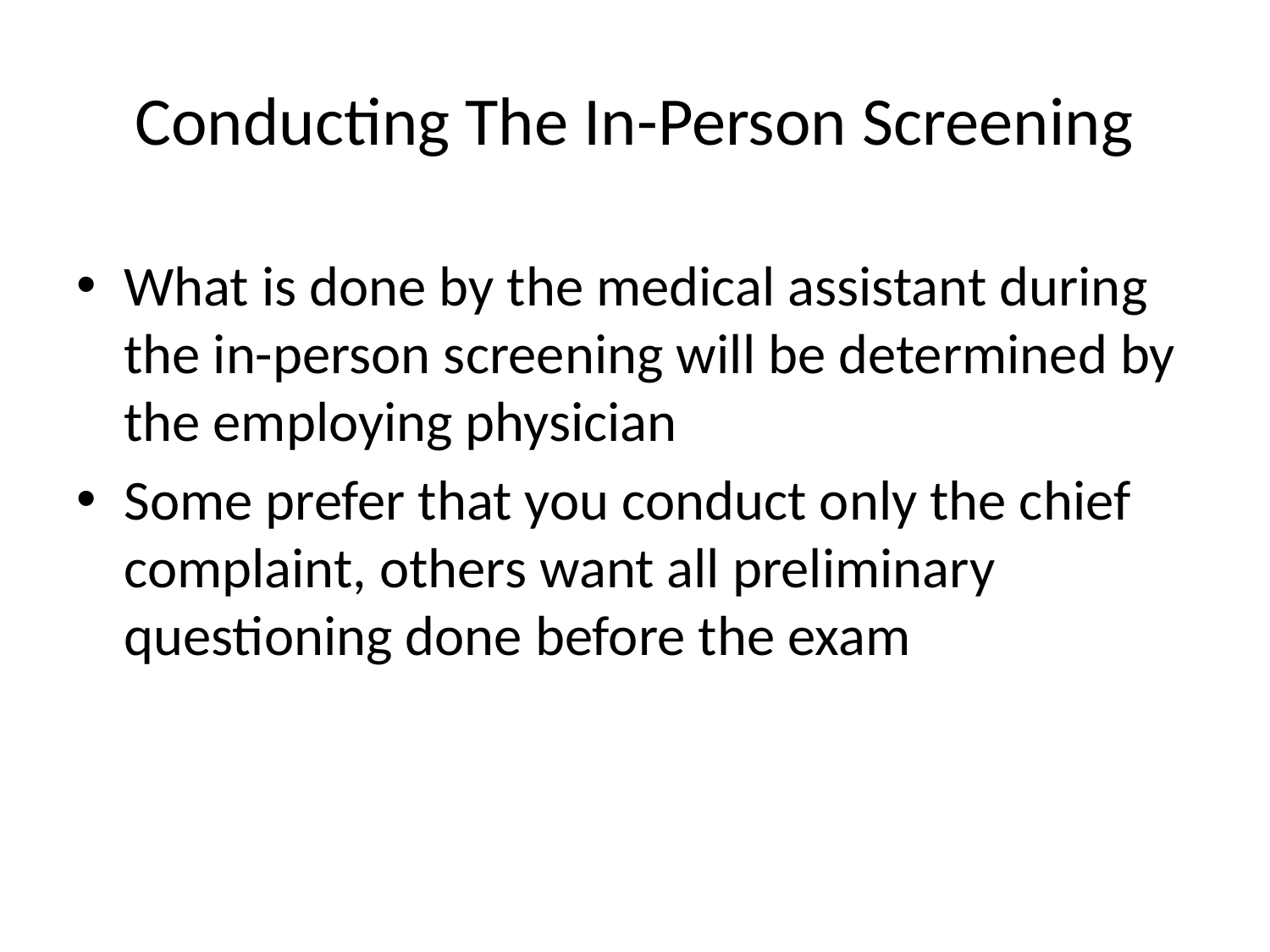

# Conducting The In-Person Screening
What is done by the medical assistant during the in-person screening will be determined by the employing physician
Some prefer that you conduct only the chief complaint, others want all preliminary questioning done before the exam